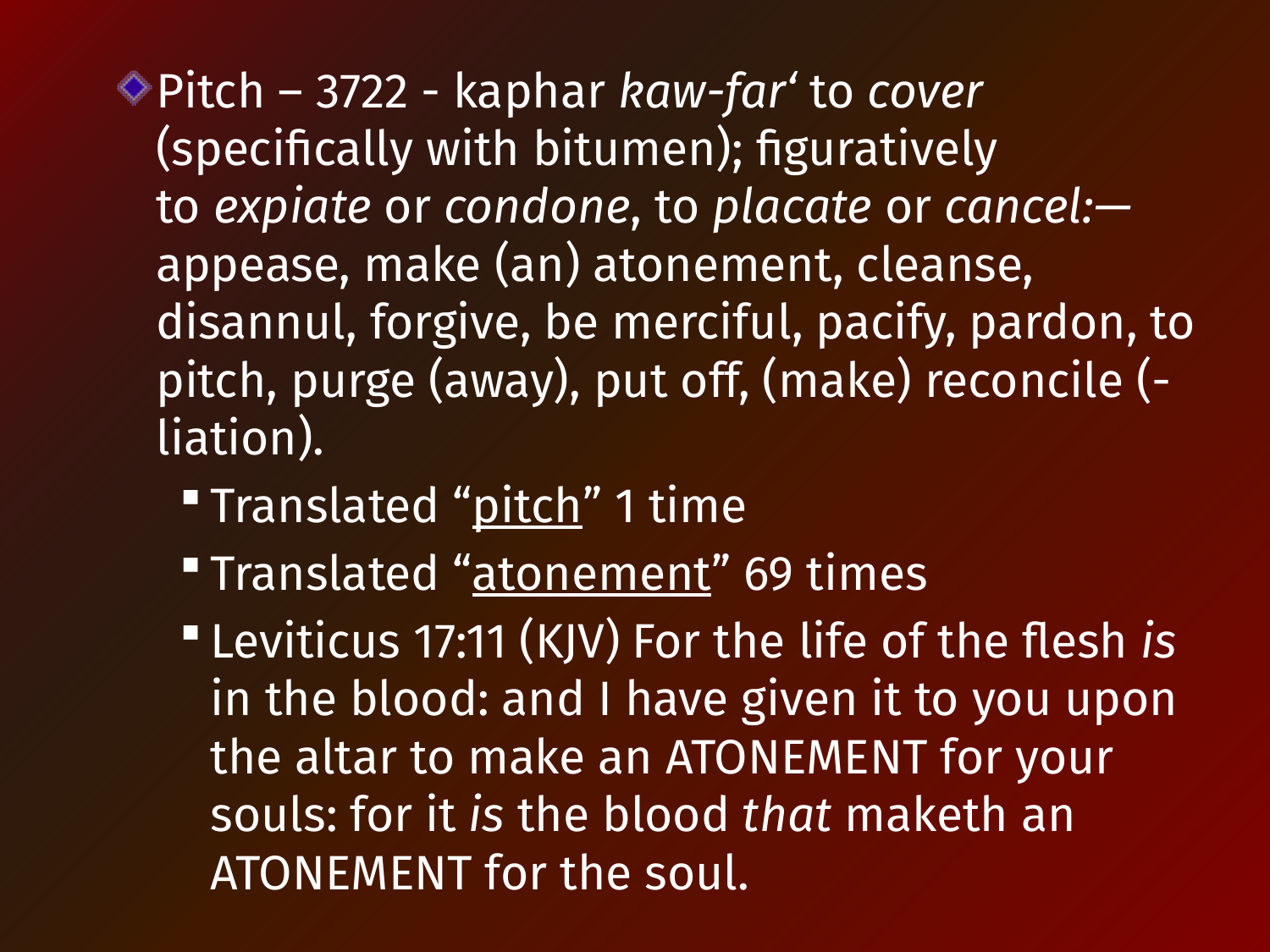

Pitch – 3722 - kaphar kaw-far‘ to cover (specifically with bitumen); figuratively to expiate or condone, to placate or cancel:—appease, make (an) atonement, cleanse, disannul, forgive, be merciful, pacify, pardon, to pitch, purge (away), put off, (make) reconcile (-liation).
Translated “pitch” 1 time
Translated “atonement” 69 times
Leviticus 17:11 (KJV) For the life of the flesh is in the blood: and I have given it to you upon the altar to make an ATONEMENT for your souls: for it is the blood that maketh an ATONEMENT for the soul.